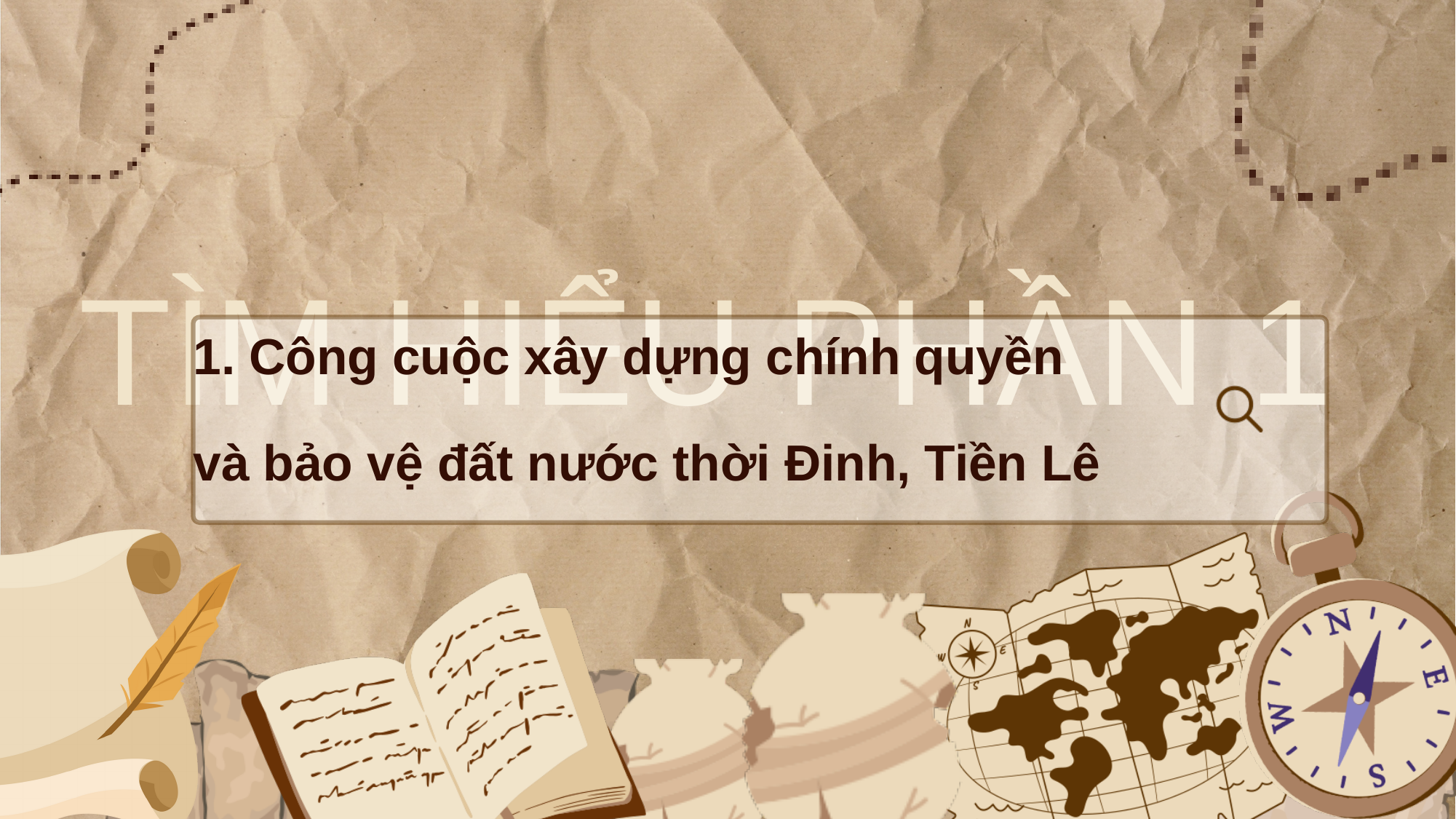

TÌM HIỂU PHẦN 1
1. Công cuộc xây dựng chính quyền
và bảo vệ đất nước thời Đinh, Tiền Lê